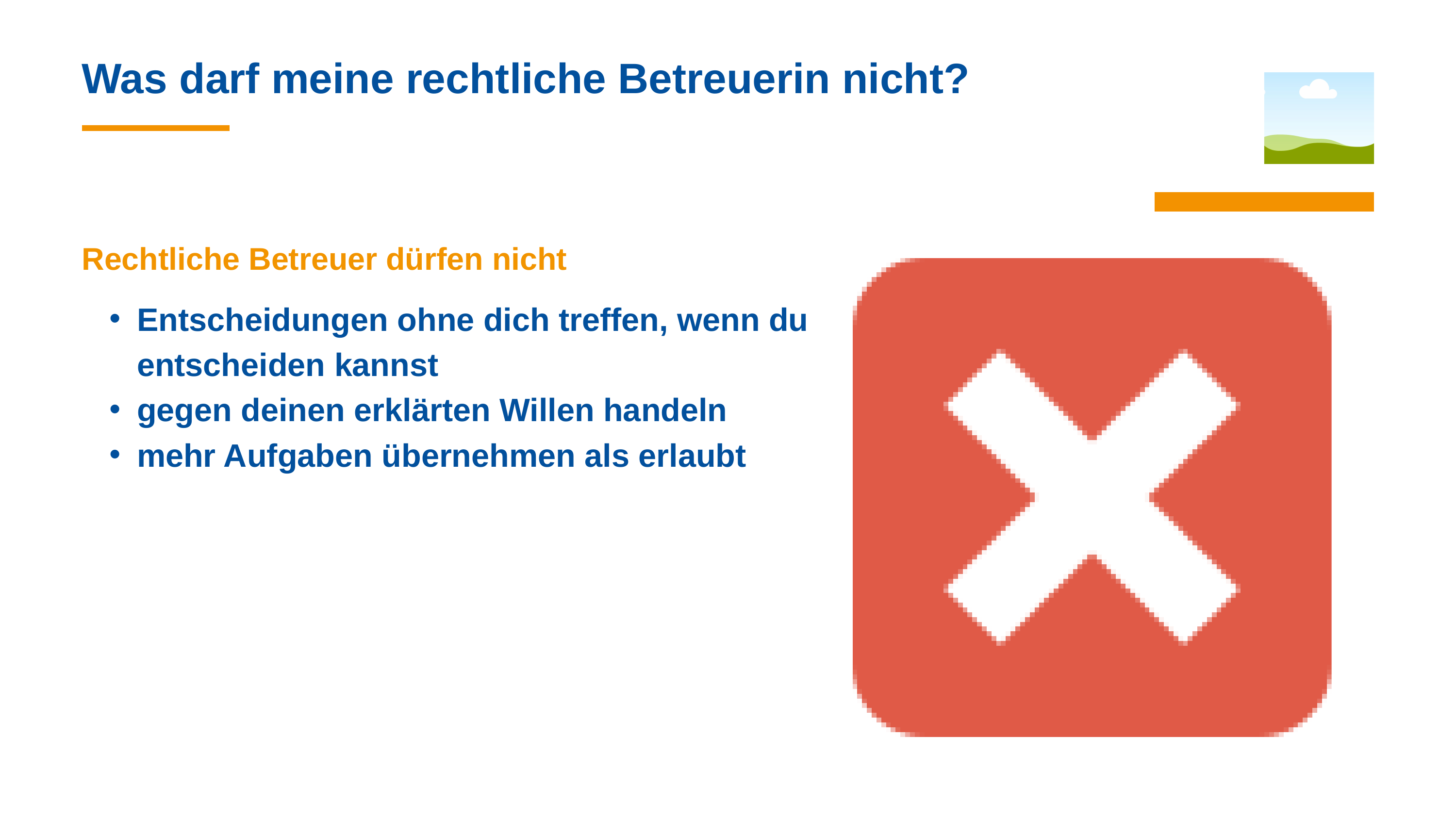

Was darf meine rechtliche Betreuerin nicht?

Rechtliche Betreuer dürfen nicht

Entscheidungen ohne dich treffen, wenn du entscheiden kannst
gegen deinen erklärten Willen handeln
mehr Aufgaben übernehmen als erlaubt